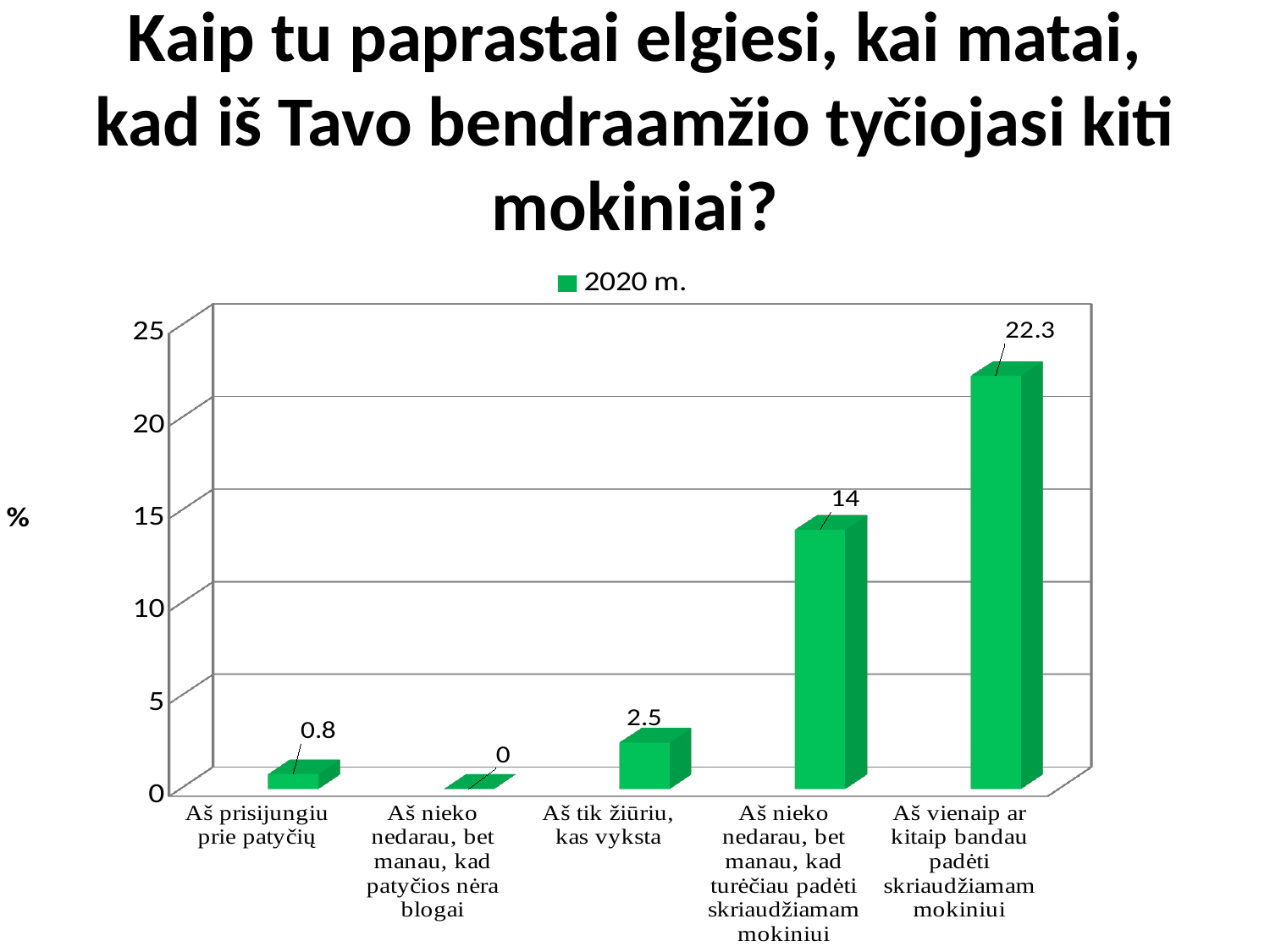

# Kaip tu paprastai elgiesi, kai matai, kad iš Tavo bendraamžio tyčiojasi kiti mokiniai?

[unsupported chart]